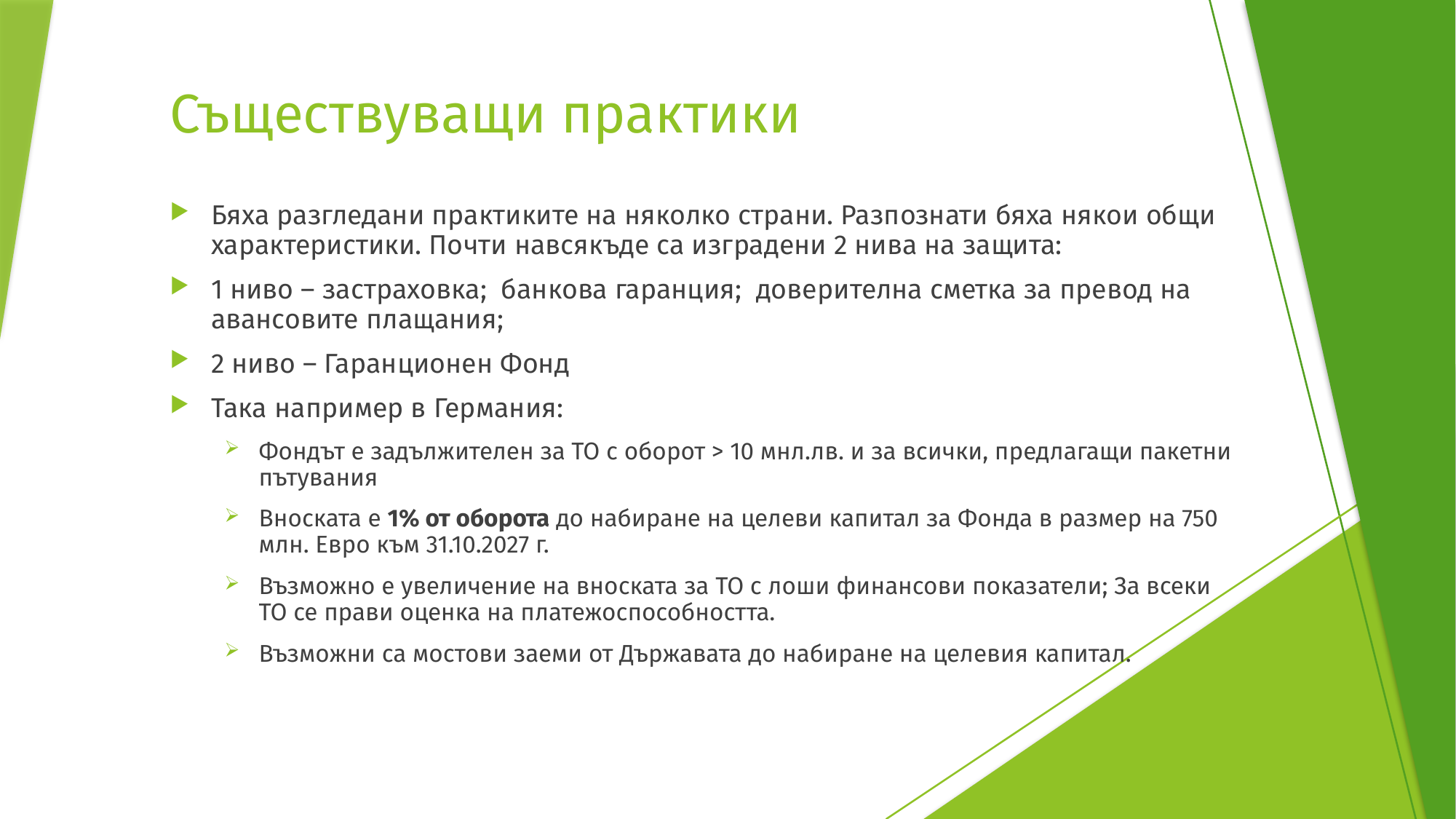

# Съществуващи практики
Бяха разгледани практиките на няколко страни. Разпознати бяха някои общи характеристики. Почти навсякъде са изградени 2 нива на защита:
1 ниво – застраховка;  банкова гаранция;  доверителна сметка за превод на авансовите плащания;
2 ниво – Гаранционен Фонд
Така например в Германия:
Фондът е задължителен за ТО с оборот > 10 мнл.лв. и за всички, предлагащи пакетни пътувания
Вноската е 1% от оборота до набиране на целеви капитал за Фонда в размер на 750 млн. Евро към 31.10.2027 г.
Възможно е увеличение на вноската за ТО с лоши финансови показатели; За всеки ТО се прави оценка на платежоспособността.
Възможни са мостови заеми от Държавата до набиране на целевия капитал.